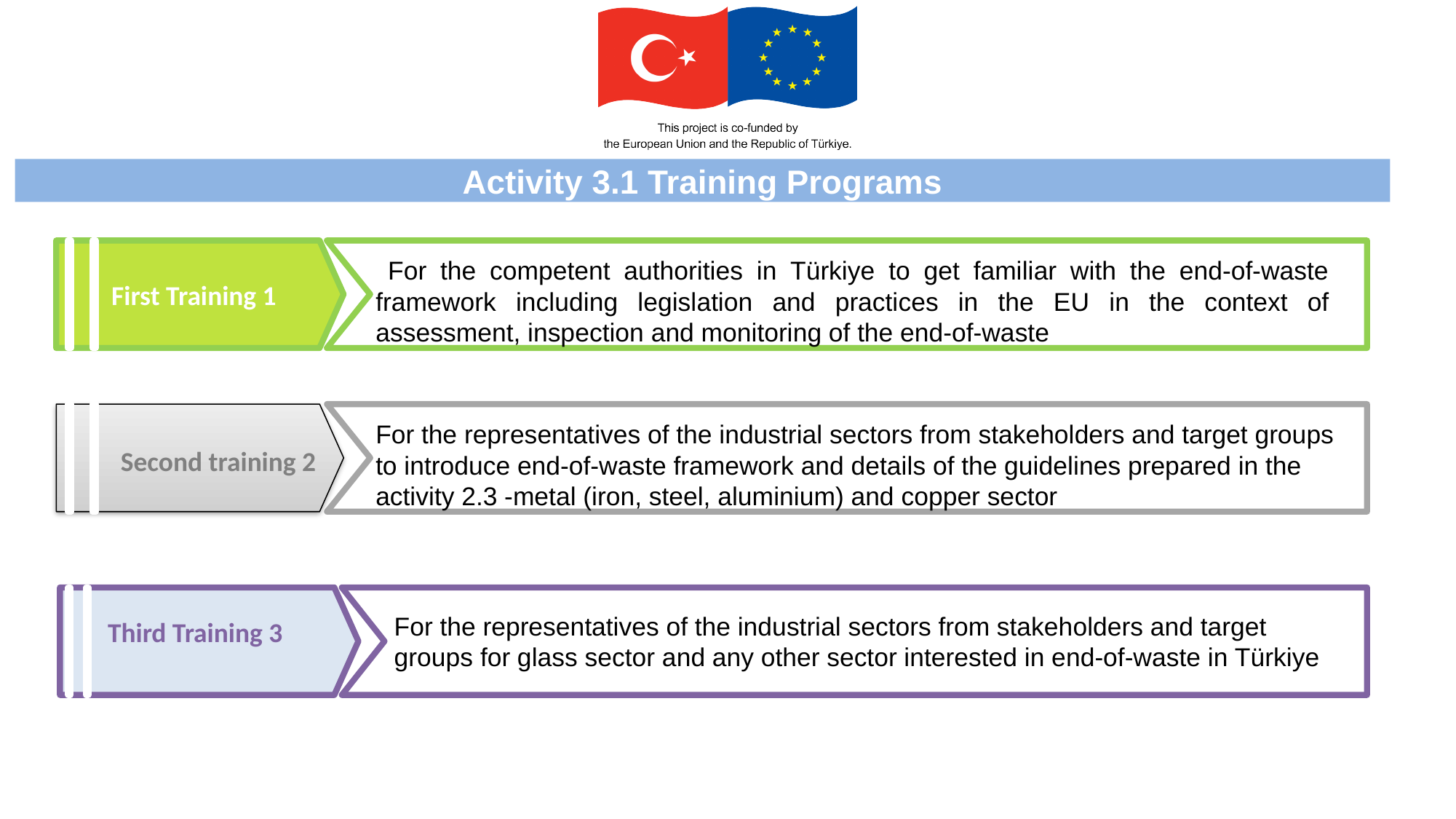

Activity 3.1 Training Programs
First Training 1

 For the competent authorities in Türkiye to get familiar with the end-of-waste framework including legislation and practices in the EU in the context of assessment, inspection and monitoring of the end-of-waste

For the representatives of the industrial sectors from stakeholders and target groups to introduce end-of-waste framework and details of the guidelines prepared in the activity 2.3 -metal (iron, steel, aluminium) and copper sector
Second training 2

BRIF
For the representatives of the industrial sectors from stakeholders and target groups for glass sector and any other sector interested in end-of-waste in Türkiye
Third Training 3